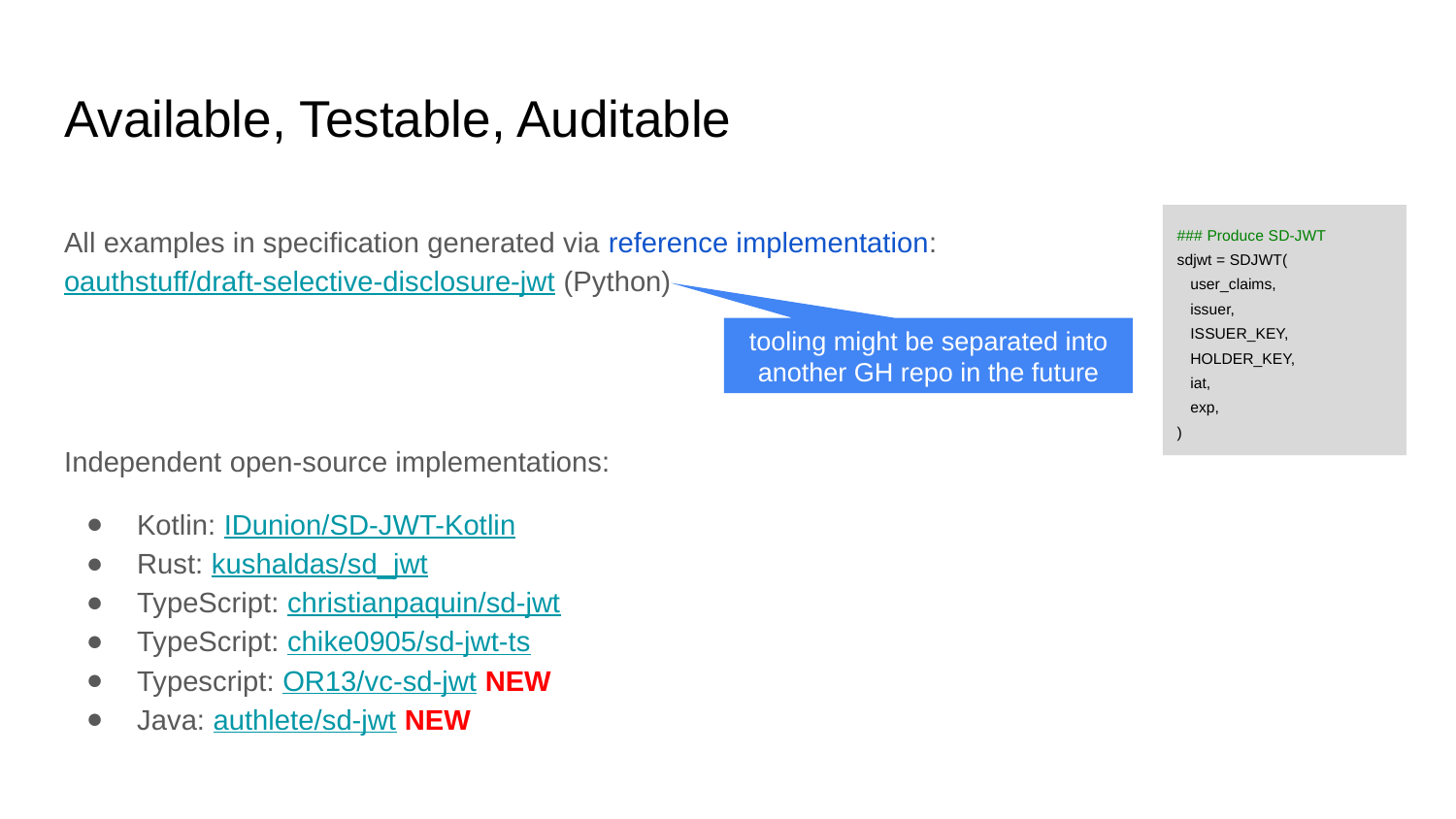

# Available, Testable, Auditable
All examples in specification generated via reference implementation:
oauthstuff/draft-selective-disclosure-jwt (Python)
Independent open-source implementations:
Kotlin: IDunion/SD-JWT-Kotlin
Rust: kushaldas/sd_jwt
TypeScript: christianpaquin/sd-jwt
TypeScript: chike0905/sd-jwt-ts
Typescript: OR13/vc-sd-jwt NEW
Java: authlete/sd-jwt NEW
### Produce SD-JWT
sdjwt = SDJWT(
   user_claims,
   issuer,
   ISSUER_KEY,
   HOLDER_KEY,
   iat,
   exp,
)
tooling might be separated into another GH repo in the future